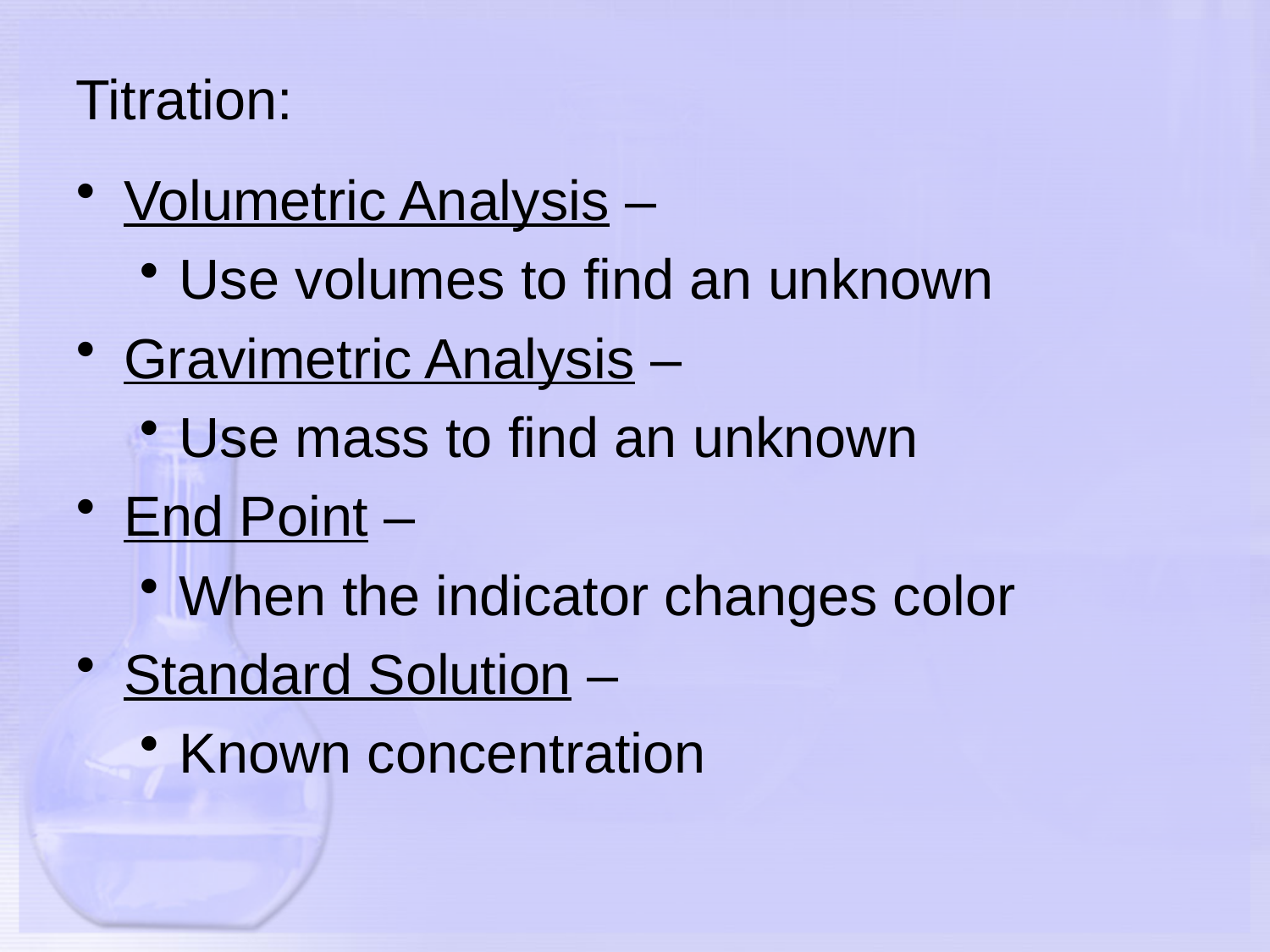

# Titration:
Volumetric Analysis –
Use volumes to find an unknown
Gravimetric Analysis –
Use mass to find an unknown
End Point –
When the indicator changes color
Standard Solution –
Known concentration